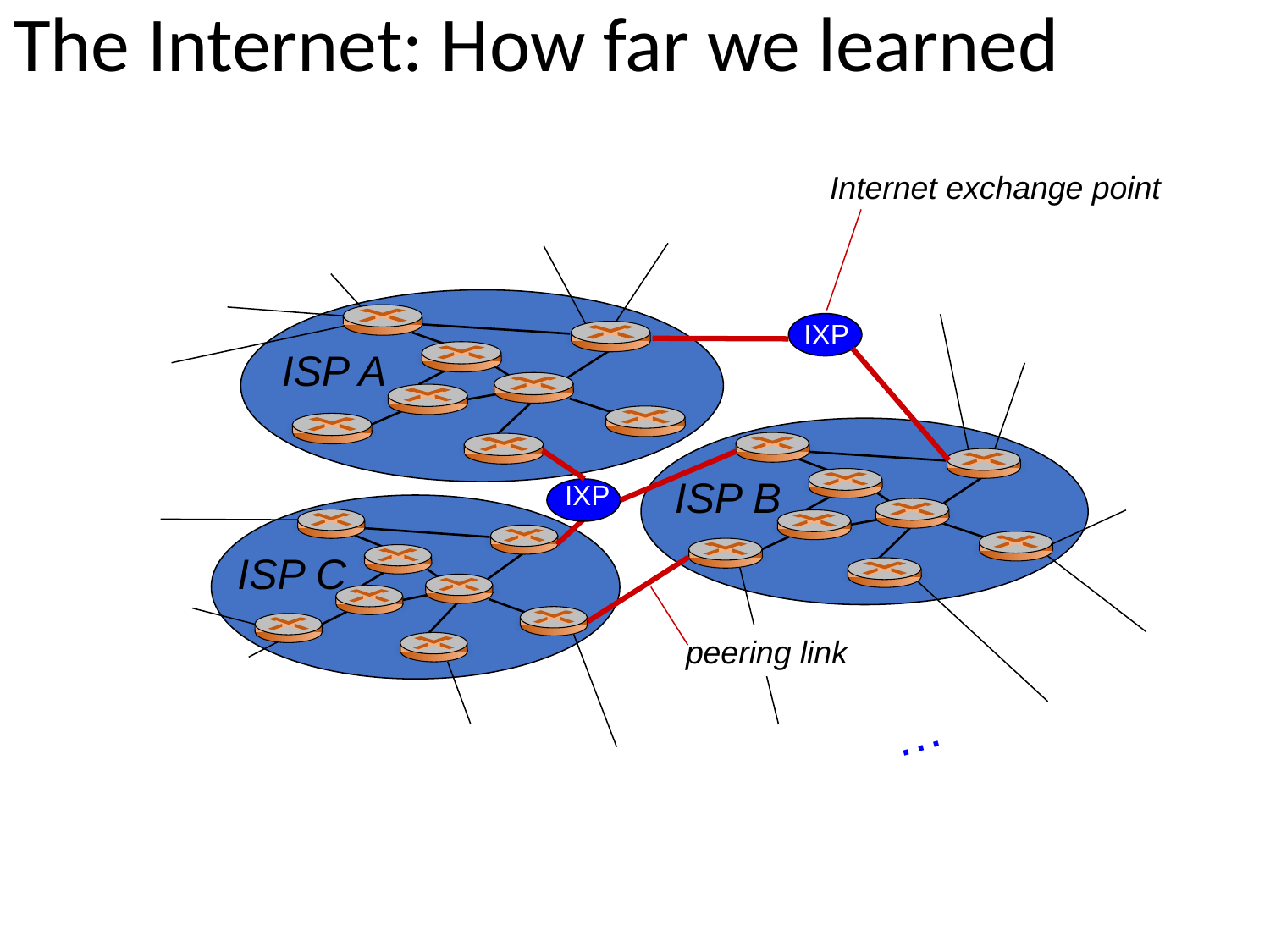

The Internet: How far we learned
Internet exchange point

IXP

ISP A

IXP

ISP B

ISP C

peering link

…